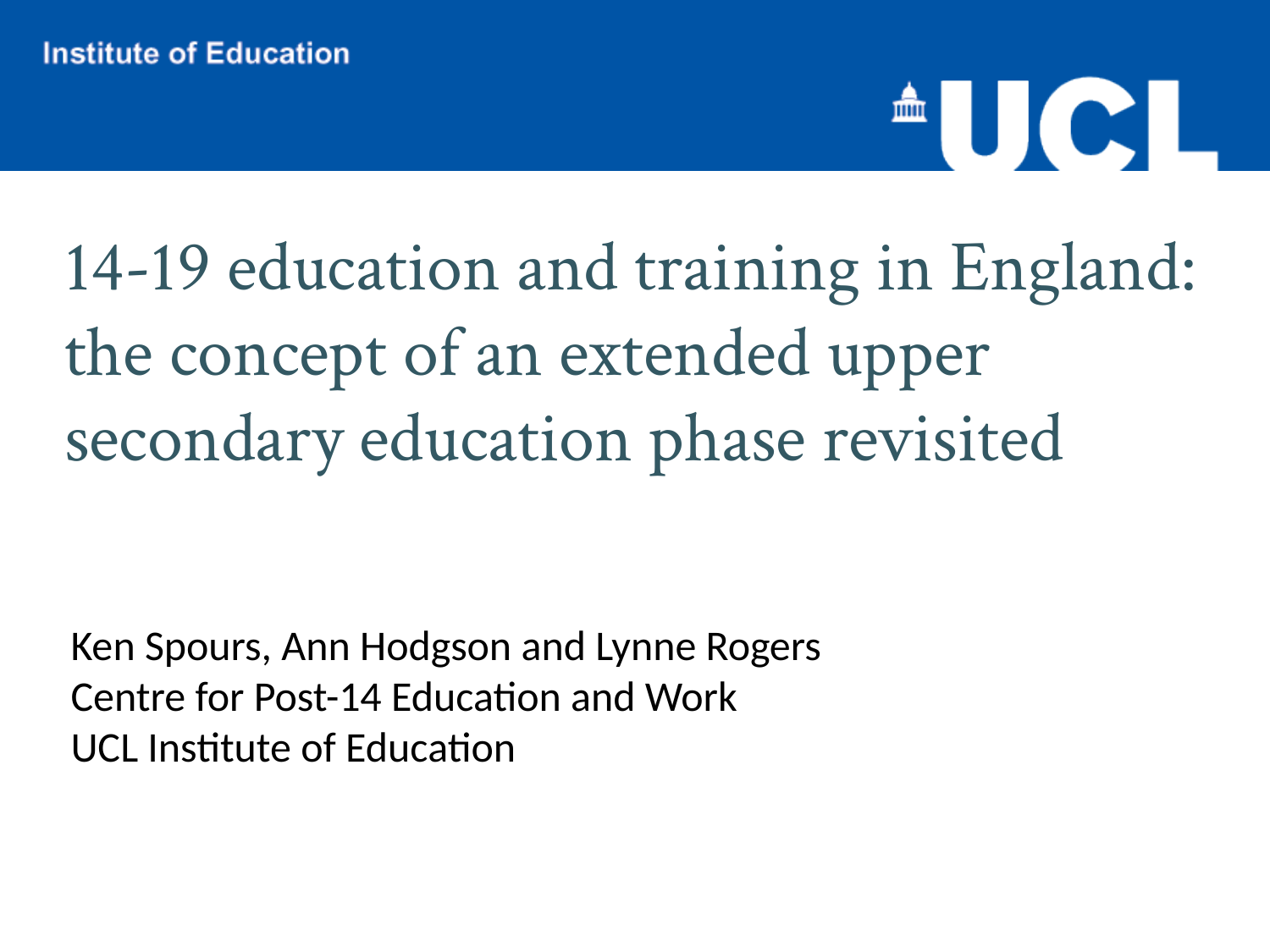

14-19 education and training in England: the concept of an extended upper secondary education phase revisited
#
Ken Spours, Ann Hodgson and Lynne Rogers
Centre for Post-14 Education and Work
UCL Institute of Education